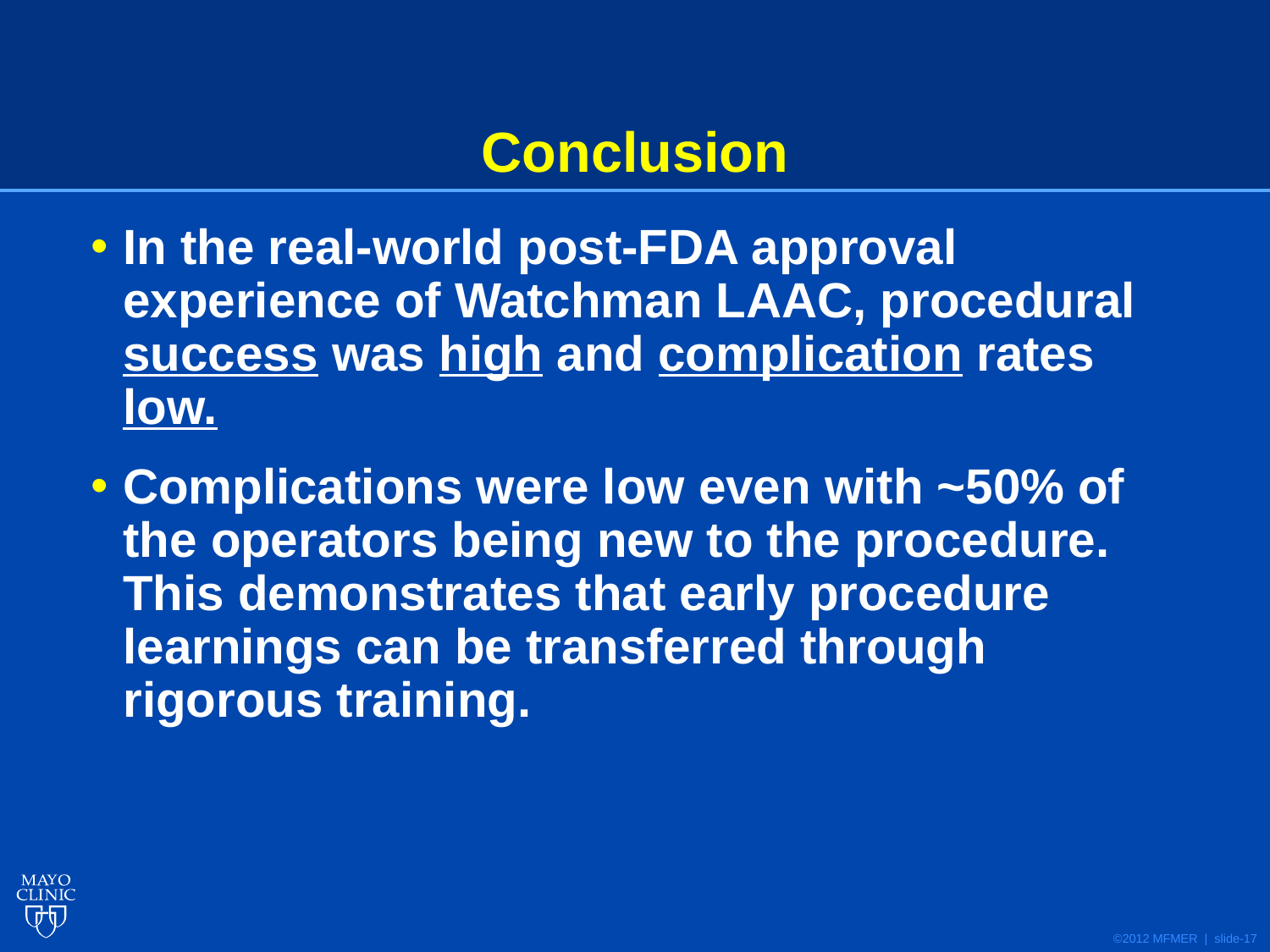

# Conclusion
In the real-world post-FDA approval experience of Watchman LAAC, procedural success was high and complication rates low.
Complications were low even with ~50% of the operators being new to the procedure.  This demonstrates that early procedure learnings can be transferred through rigorous training.